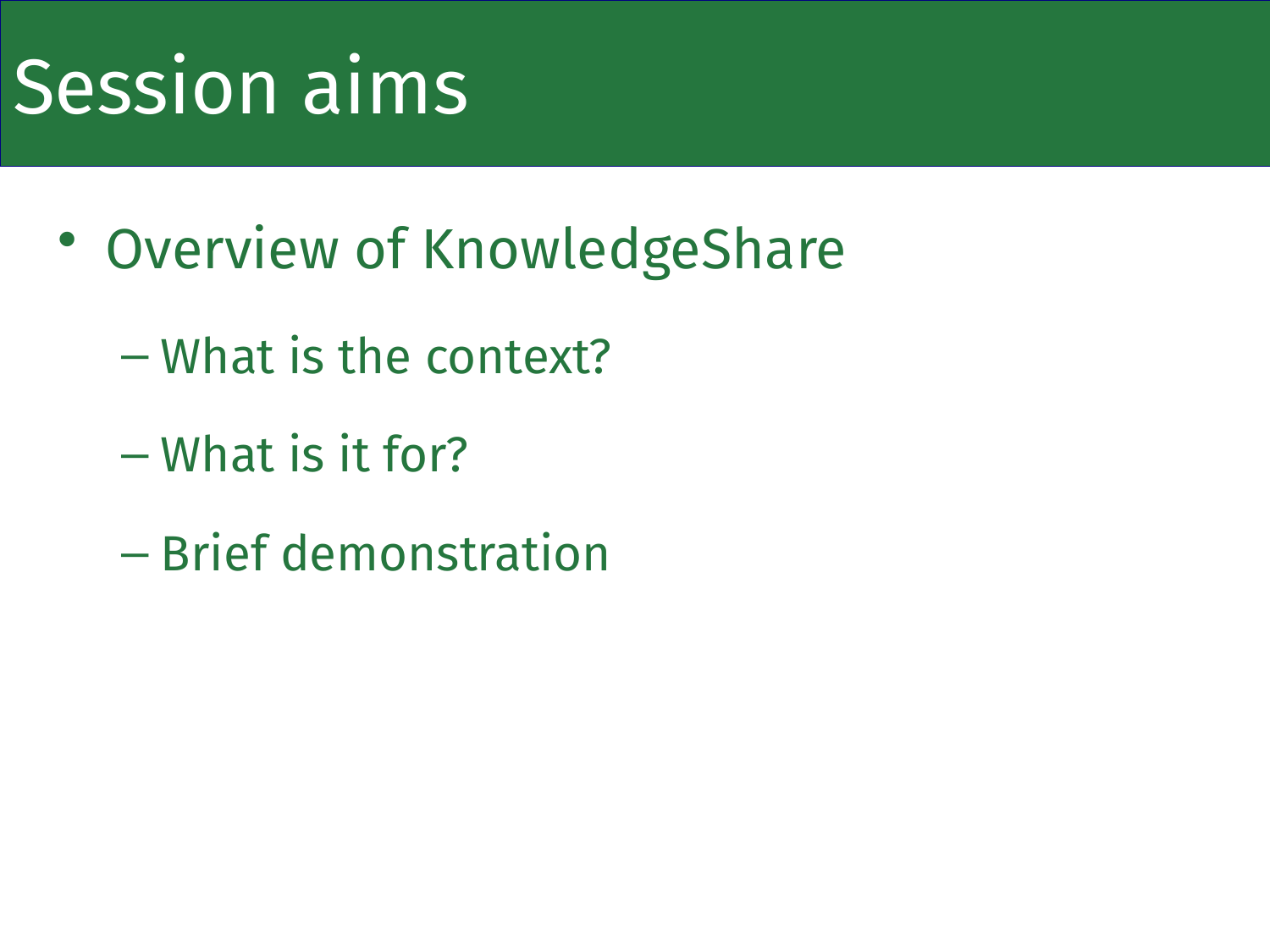

# Session aims
Overview of KnowledgeShare
What is the context?
What is it for?
Brief demonstration